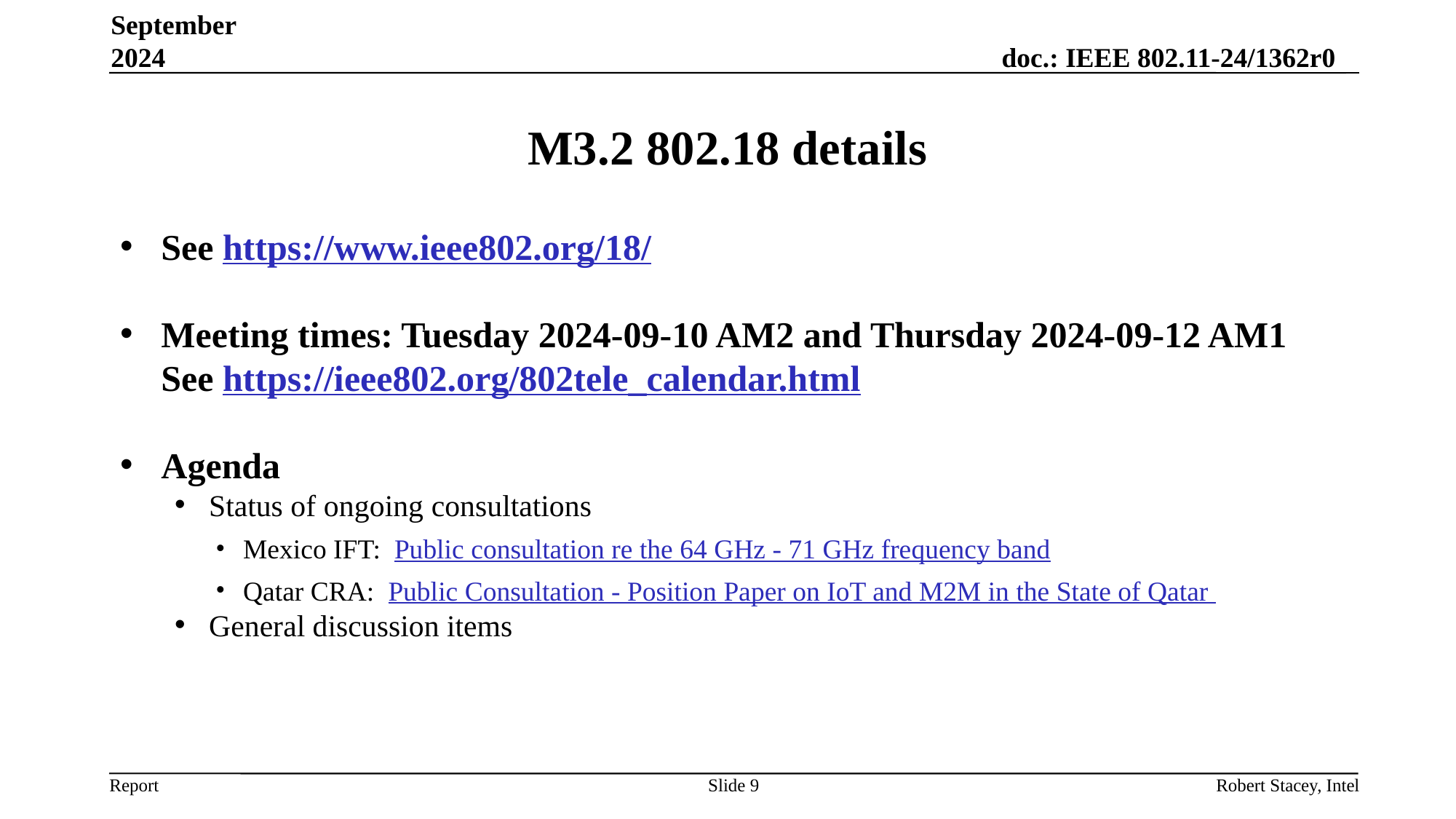

September 2024
# M3.2 802.18 details
See https://www.ieee802.org/18/

Meeting times: Tuesday 2024-09-10 AM2 and Thursday 2024-09-12 AM1
See https://ieee802.org/802tele_calendar.html

Agenda
Status of ongoing consultations
Mexico IFT:  Public consultation re the 64 GHz - 71 GHz frequency band
Qatar CRA:  Public Consultation - Position Paper on IoT and M2M in the State of Qatar
General discussion items

Slide 9
Robert Stacey, Intel